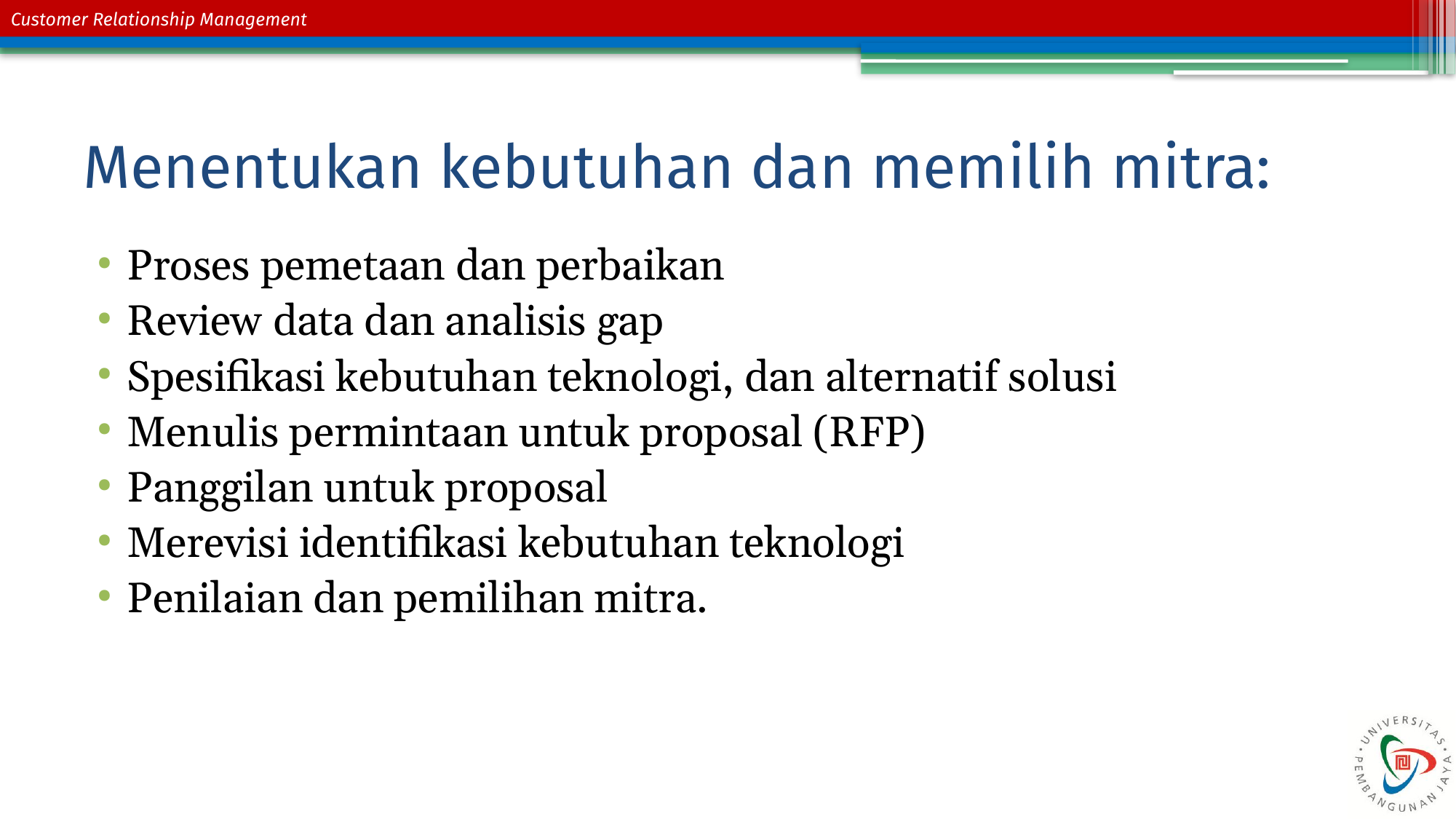

# Menentukan kebutuhan dan memilih mitra:
Proses pemetaan dan perbaikan
Review data dan analisis gap
Spesifikasi kebutuhan teknologi, dan alternatif solusi
Menulis permintaan untuk proposal (RFP)
Panggilan untuk proposal
Merevisi identifikasi kebutuhan teknologi
Penilaian dan pemilihan mitra.